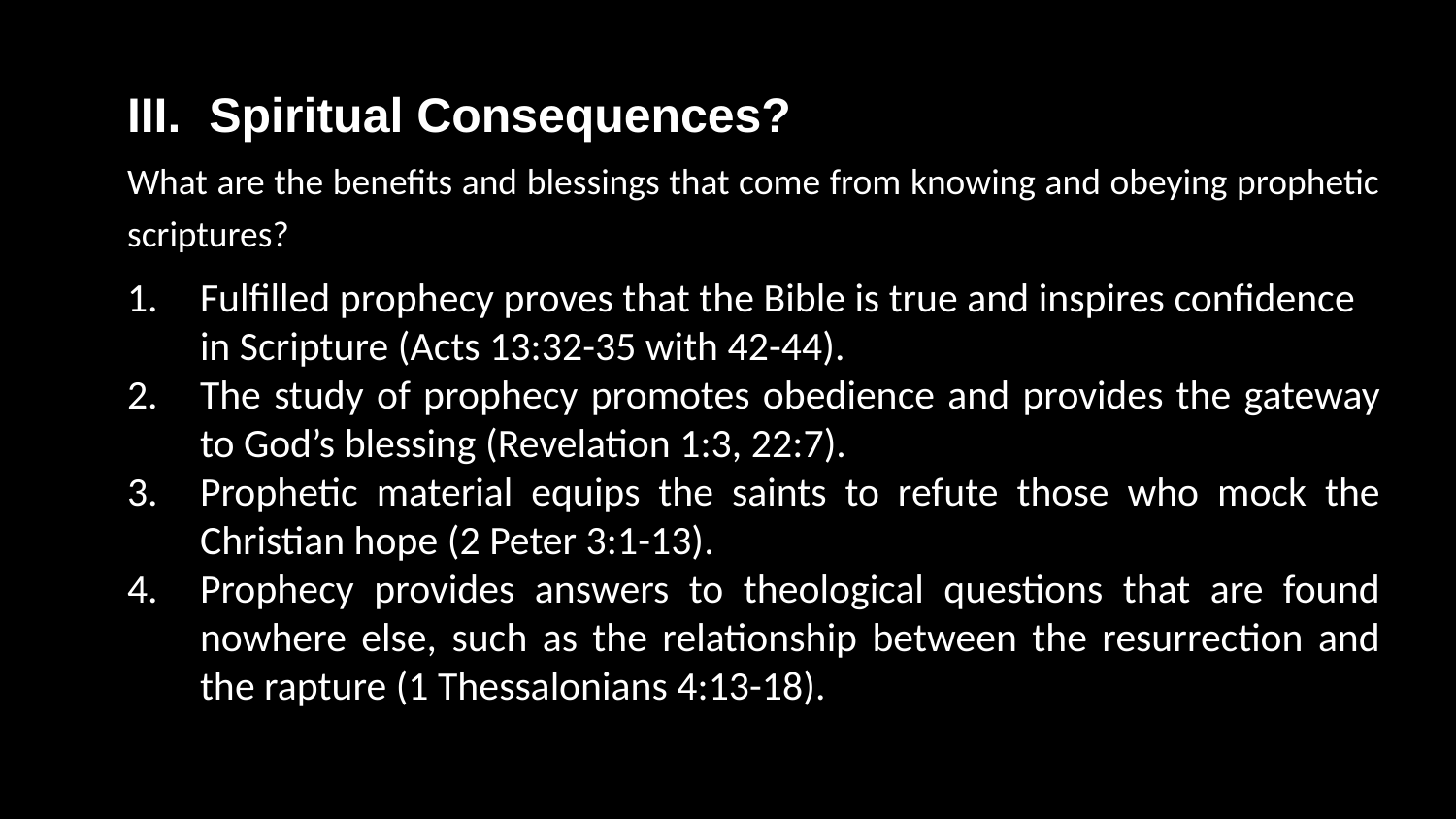

Spiritual Consequences?
What are the benefits and blessings that come from knowing and obeying prophetic scriptures?
Fulfilled prophecy proves that the Bible is true and inspires confidence in Scripture (Acts 13:32-35 with 42-44).
The study of prophecy promotes obedience and provides the gateway to God’s blessing (Revelation 1:3, 22:7).
Prophetic material equips the saints to refute those who mock the Christian hope (2 Peter 3:1-13).
Prophecy provides answers to theological questions that are found nowhere else, such as the relationship between the resurrection and the rapture (1 Thessalonians 4:13-18).